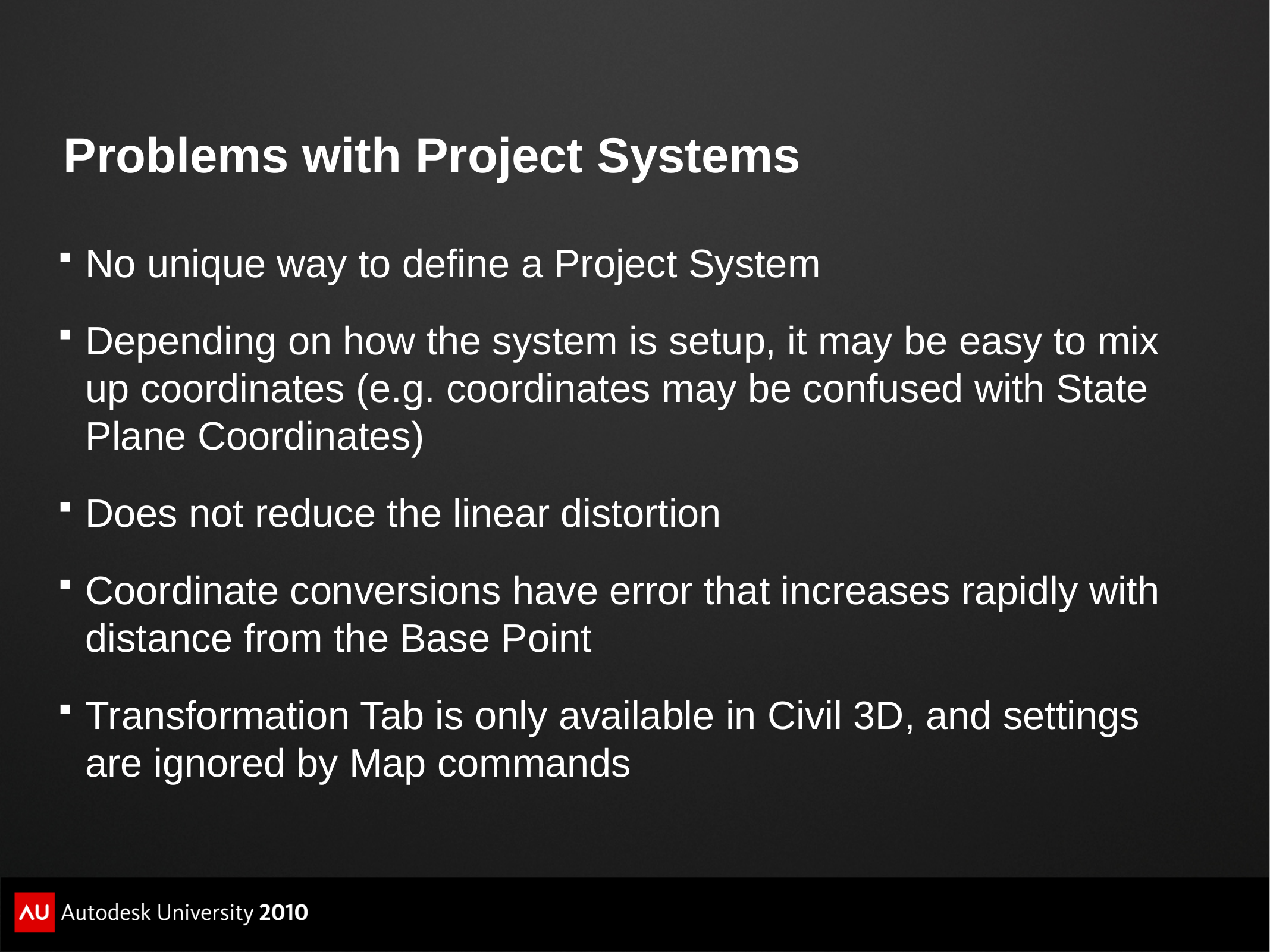

# Problems with Project Systems
No unique way to define a Project System
Depending on how the system is setup, it may be easy to mix up coordinates (e.g. coordinates may be confused with State Plane Coordinates)
Does not reduce the linear distortion
Coordinate conversions have error that increases rapidly with distance from the Base Point
Transformation Tab is only available in Civil 3D, and settings are ignored by Map commands